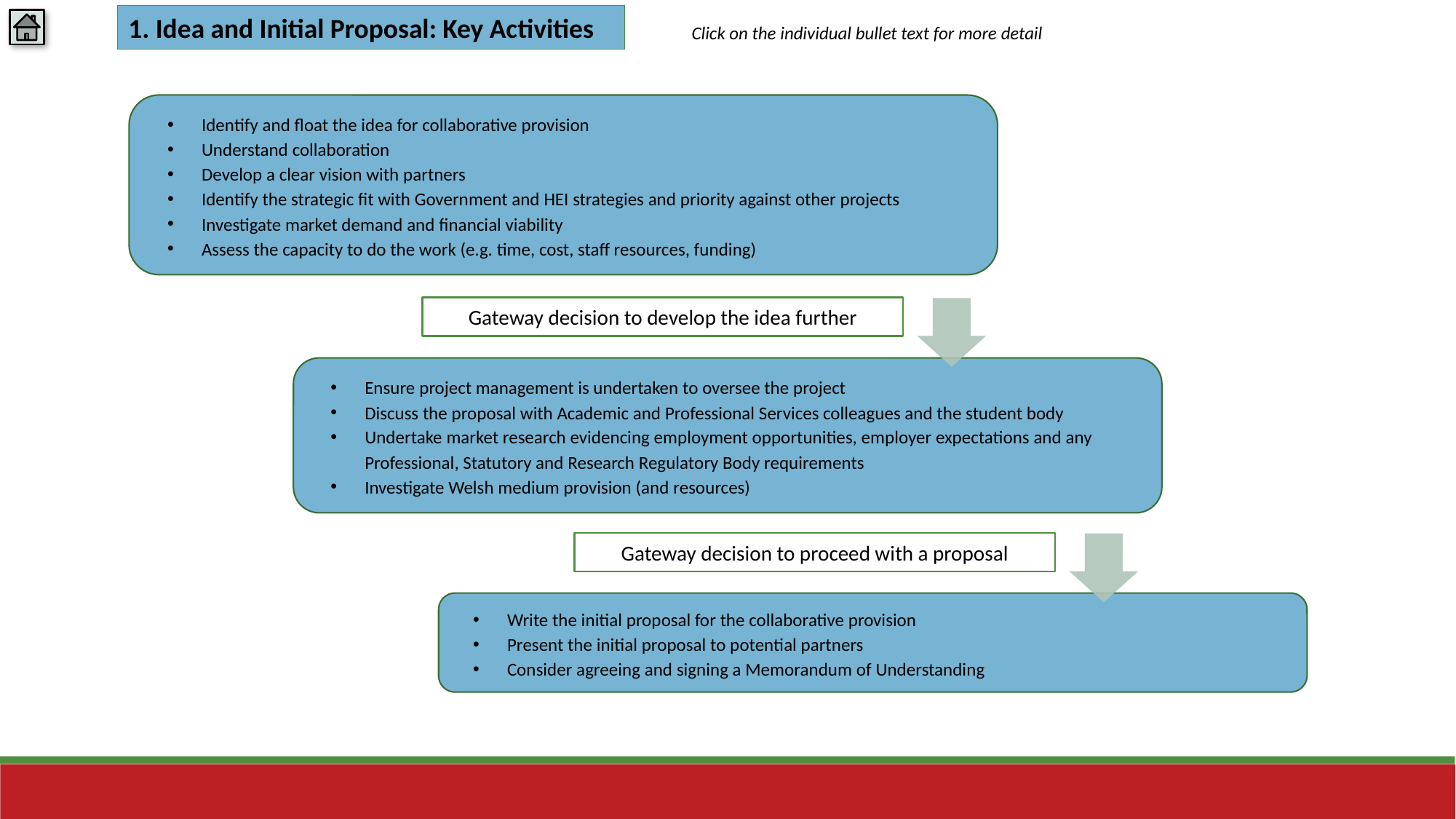

1. Idea and Initial Proposal: Key Activities

Click on the individual bullet text for more detail
Identify and float the idea for collaborative provision
Understand collaboration
Develop a clear vision with partners
Identify the strategic fit with Government and HEI strategies and priority against other projects
Investigate market demand and financial viability
Assess the capacity to do the work (e.g. time, cost, staff resources, funding)

Gateway decision to develop the idea further

Ensure project management is undertaken to oversee the project
Discuss the proposal with Academic and Professional Services colleagues and the student body
Undertake market research evidencing employment opportunities, employer expectations and any Professional, Statutory and Research Regulatory Body requirements
Investigate Welsh medium provision (and resources)

Gateway decision to proceed with a proposal

Write the initial proposal for the collaborative provision
Present the initial proposal to potential partners
Consider agreeing and signing a Memorandum of Understanding